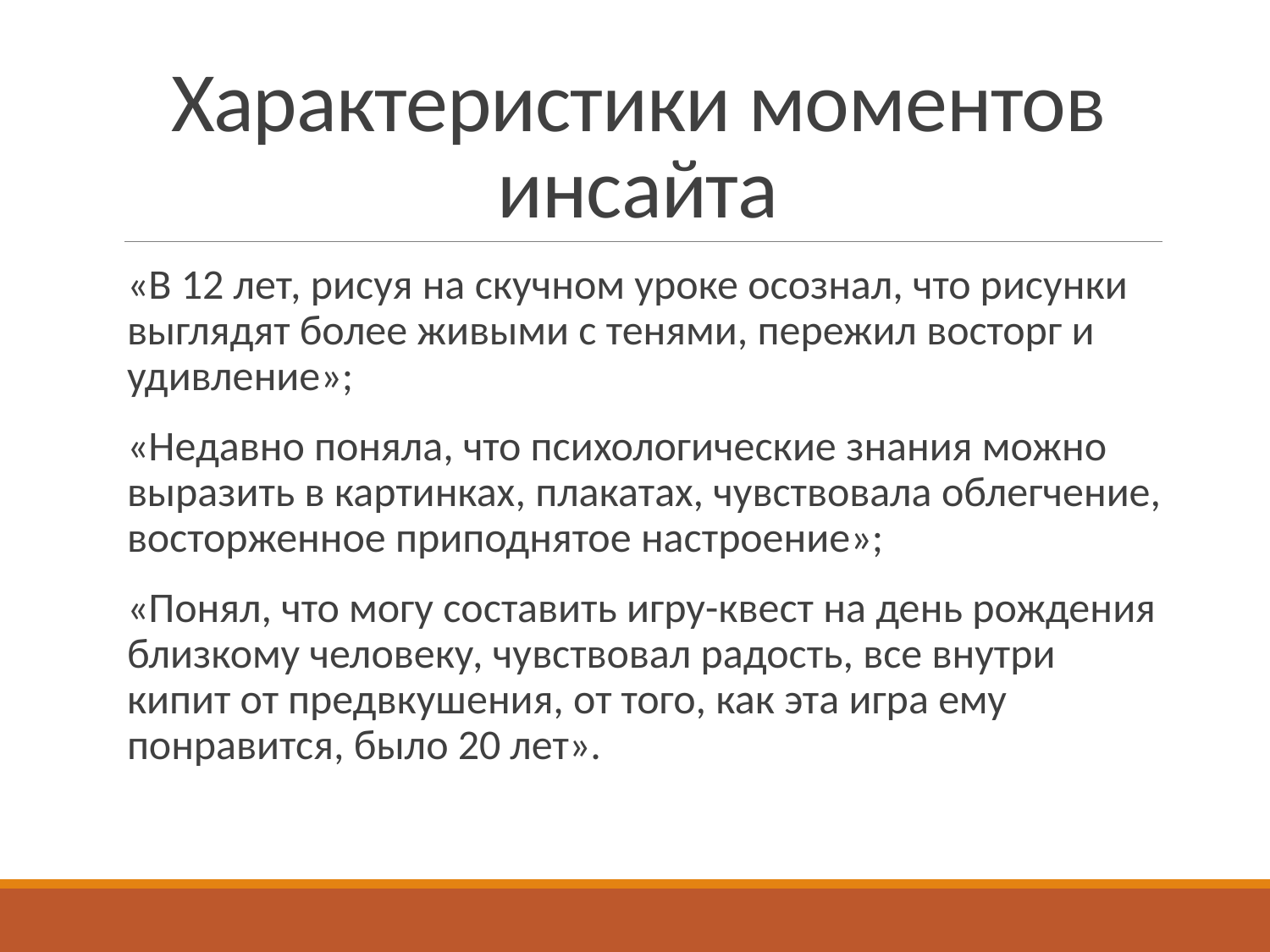

# Характеристики моментов инсайта
«В 12 лет, рисуя на скучном уроке осознал, что рисунки выглядят более живыми с тенями, пережил восторг и удивление»;
«Недавно поняла, что психологические знания можно выразить в картинках, плакатах, чувствовала облегчение, восторженное приподнятое настроение»;
«Понял, что могу составить игру-квест на день рождения близкому человеку, чувствовал радость, все внутри кипит от предвкушения, от того, как эта игра ему понравится, было 20 лет».